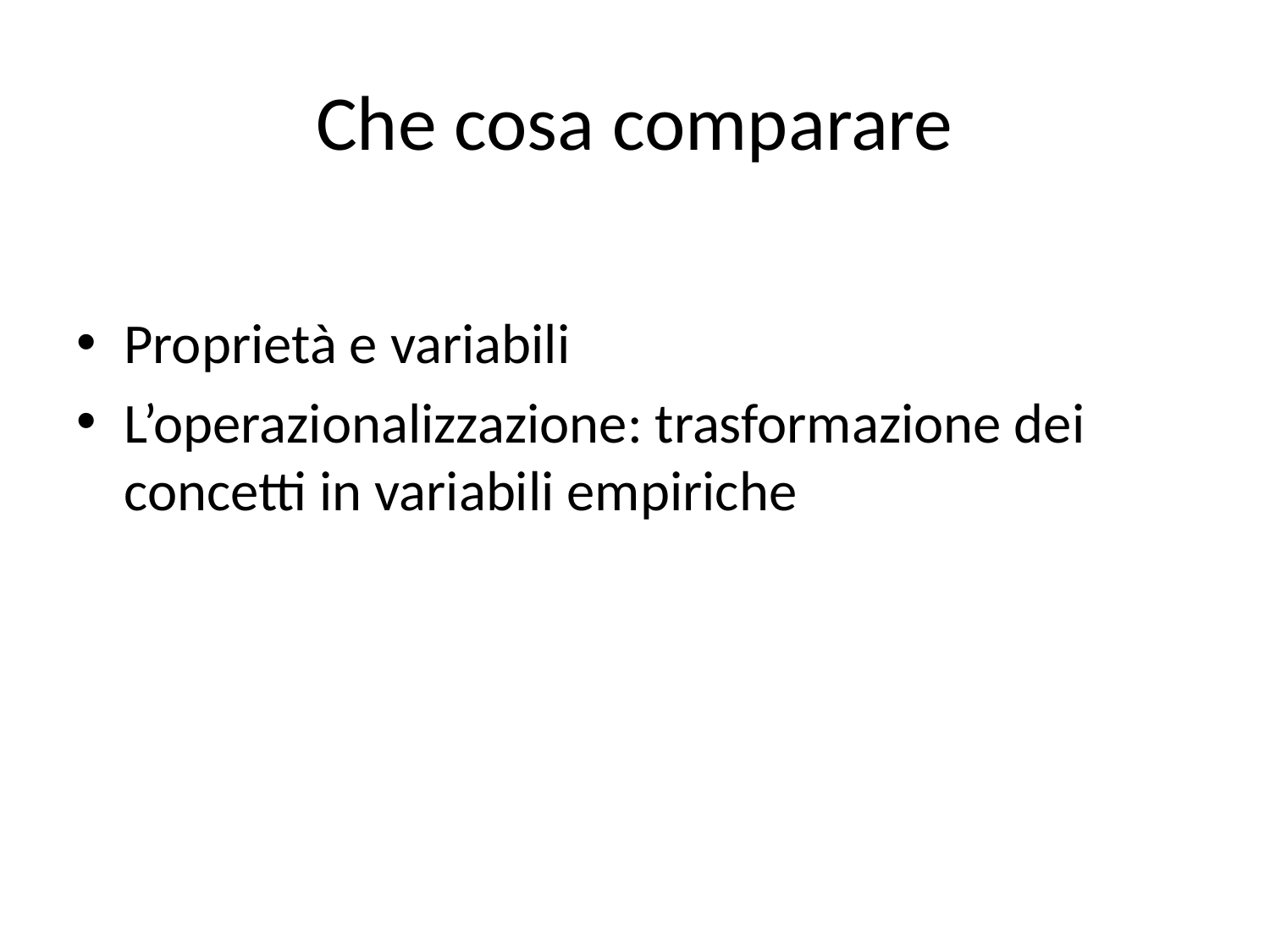

# Che cosa comparare

Proprietà e variabili
L’operazionalizzazione: trasformazione dei concetti in variabili empiriche